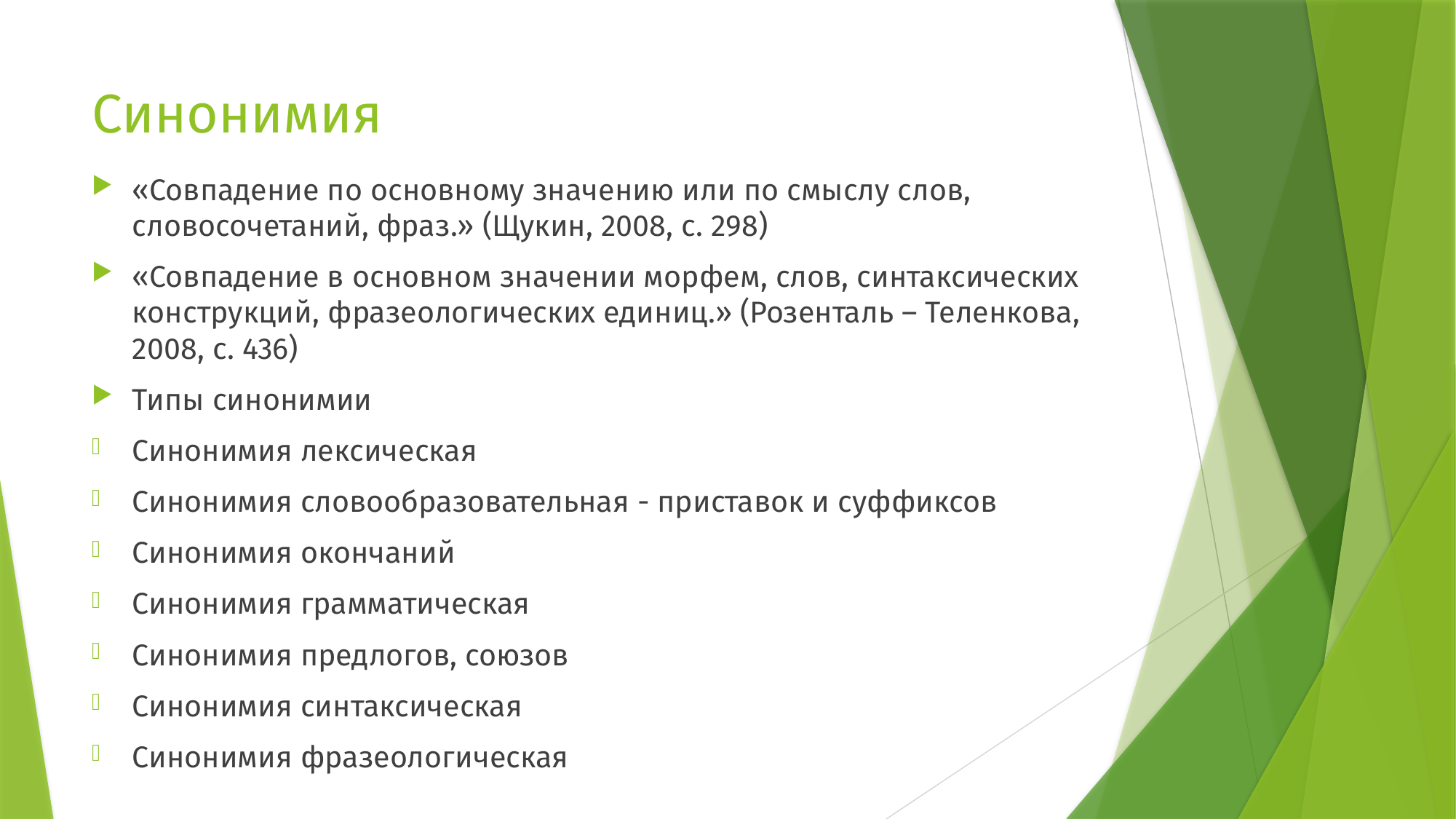

# Синонимия
«Совпадение по основному значению или по смыслу слов, словосочетаний, фраз.» (Щукин, 2008, с. 298)
«Совпадение в основном значении морфем, слов, синтаксических конструкций, фразеологических единиц.» (Розенталь – Теленкова, 2008, с. 436)
Типы синонимии
Синонимия лексическая
Синонимия словообразовательная - приставок и суффиксов
Синонимия окончаний
Синонимия грамматическая
Синонимия предлогов, союзов
Синонимия синтаксическая
Синонимия фразеологическая